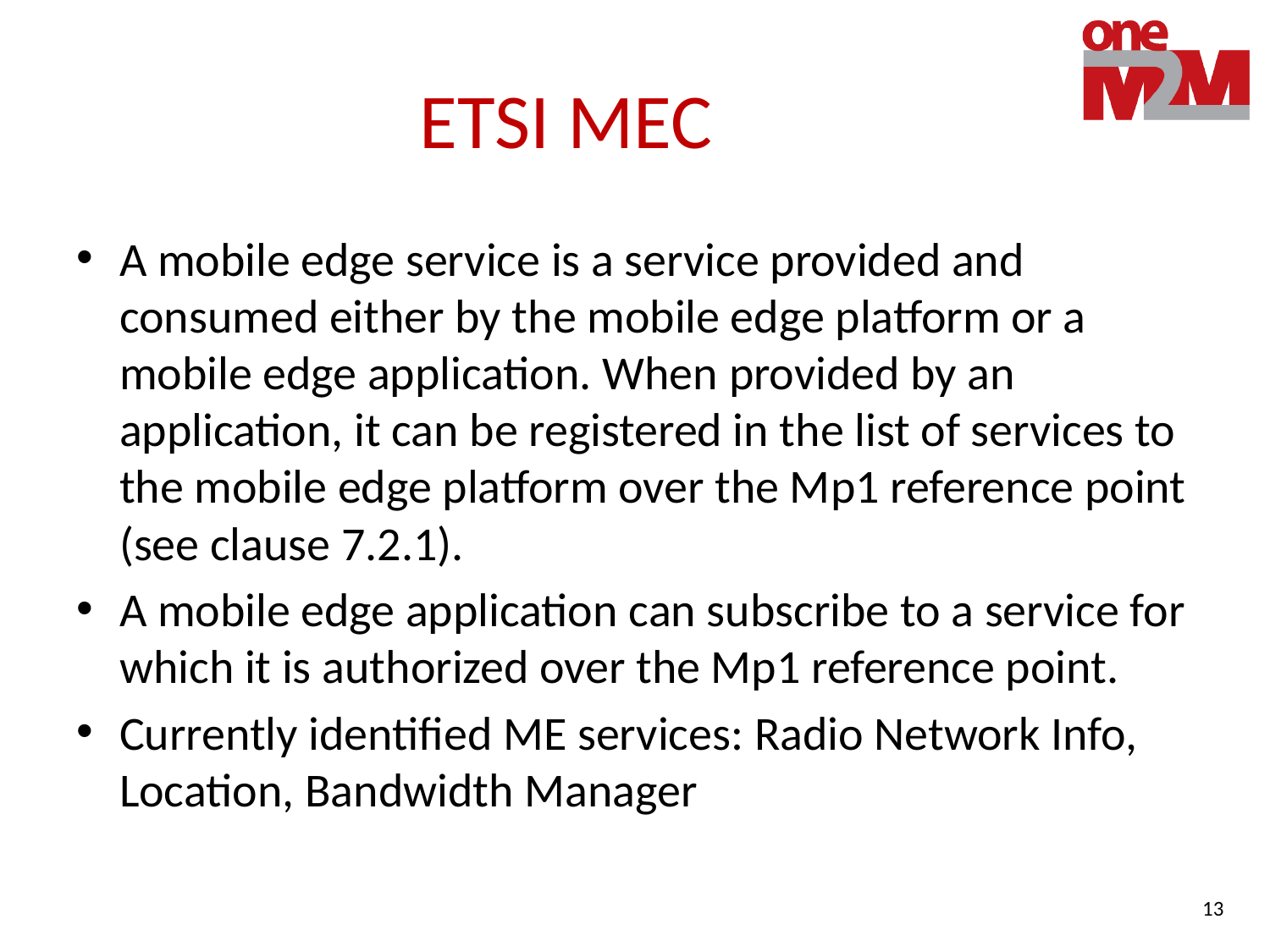

# ETSI MEC
A mobile edge service is a service provided and consumed either by the mobile edge platform or a mobile edge application. When provided by an application, it can be registered in the list of services to the mobile edge platform over the Mp1 reference point (see clause 7.2.1).
A mobile edge application can subscribe to a service for which it is authorized over the Mp1 reference point.
Currently identified ME services: Radio Network Info, Location, Bandwidth Manager